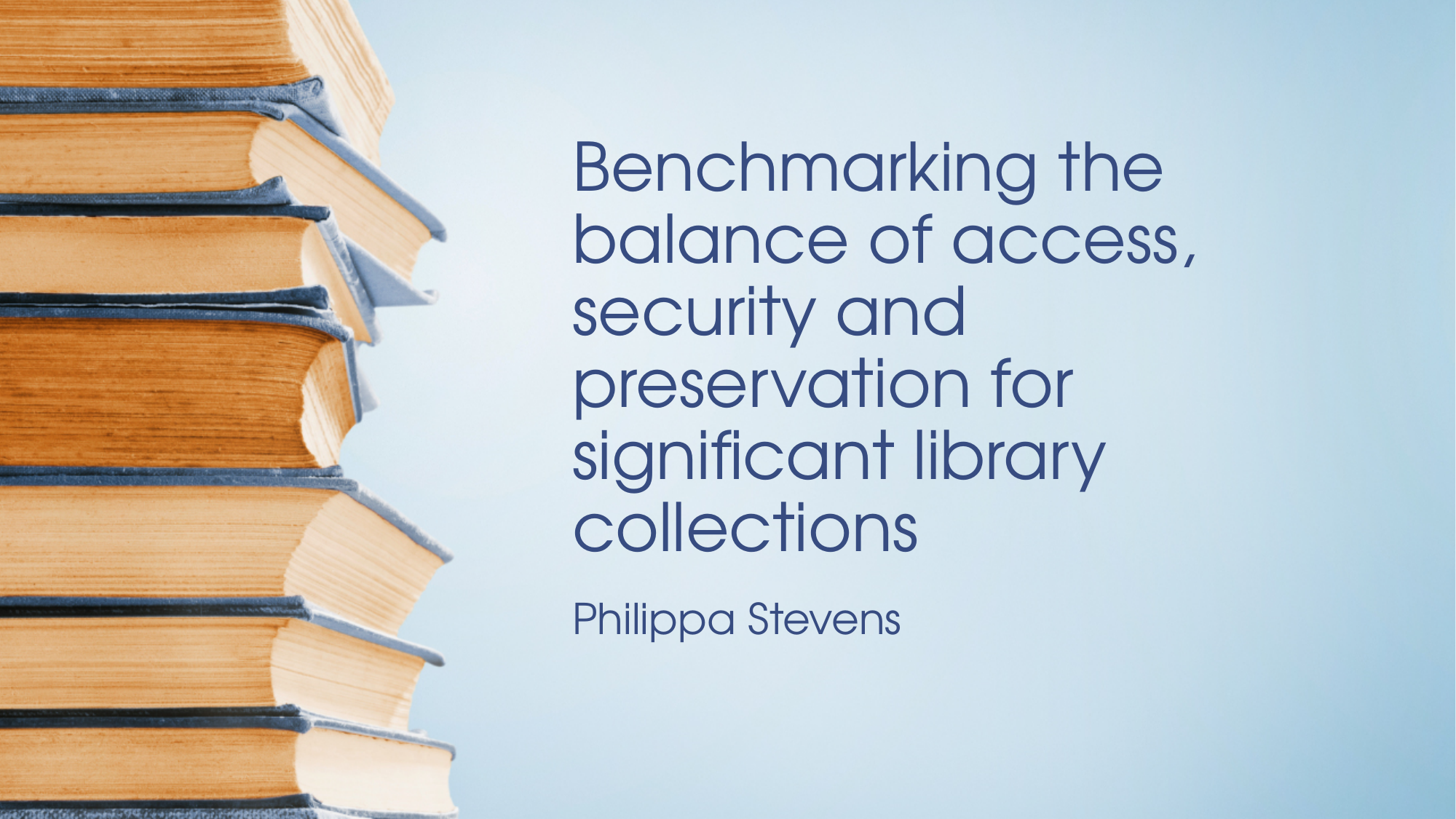

# Benchmarking the balance of access, security and preservation for significant library collections
Philippa Stevens